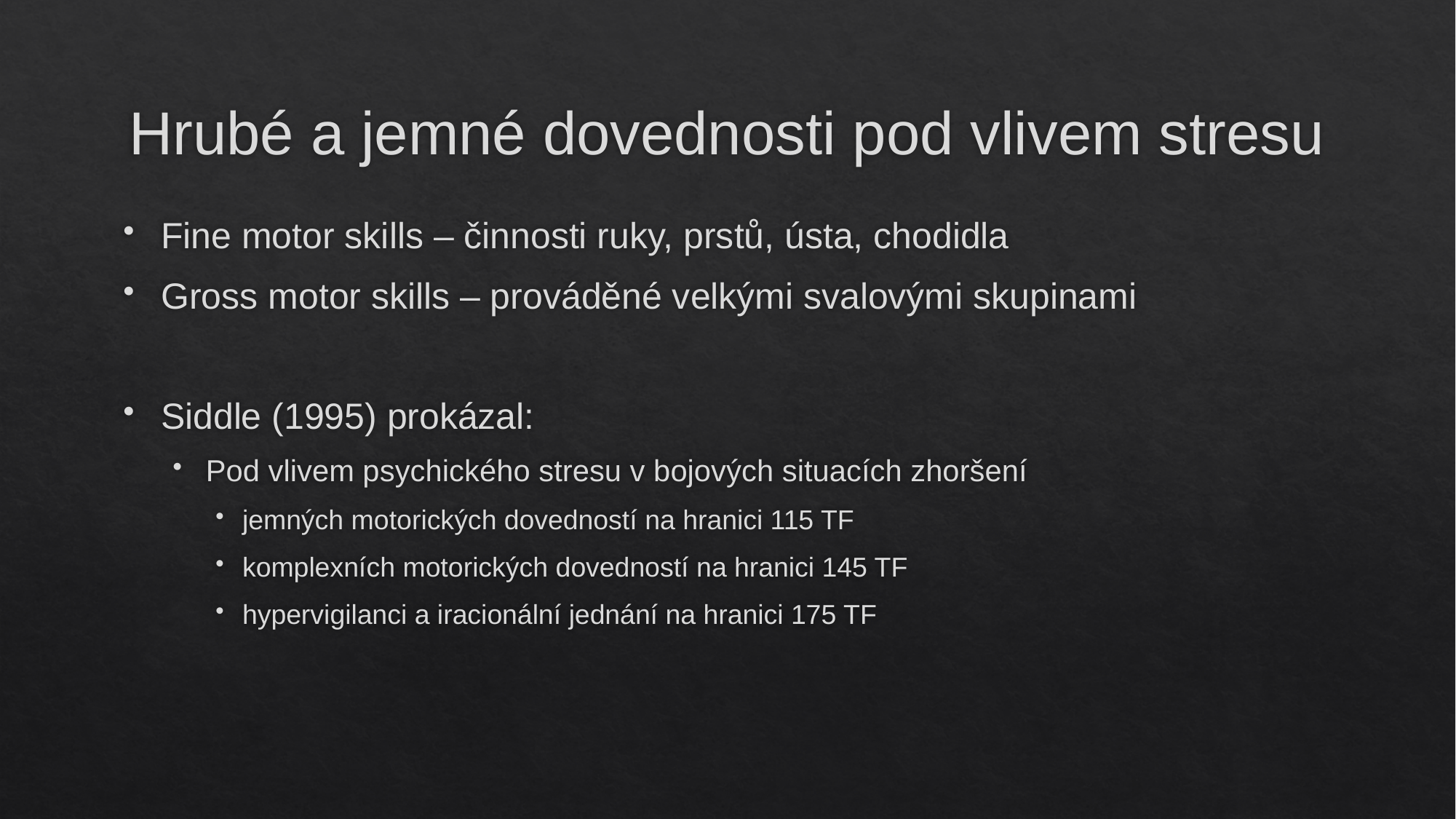

# Hrubé a jemné dovednosti pod vlivem stresu
Fine motor skills – činnosti ruky, prstů, ústa, chodidla
Gross motor skills – prováděné velkými svalovými skupinami

Siddle (1995) prokázal:
Pod vlivem psychického stresu v bojových situacích zhoršení
jemných motorických dovedností na hranici 115 TF
komplexních motorických dovedností na hranici 145 TF
hypervigilanci a iracionální jednání na hranici 175 TF